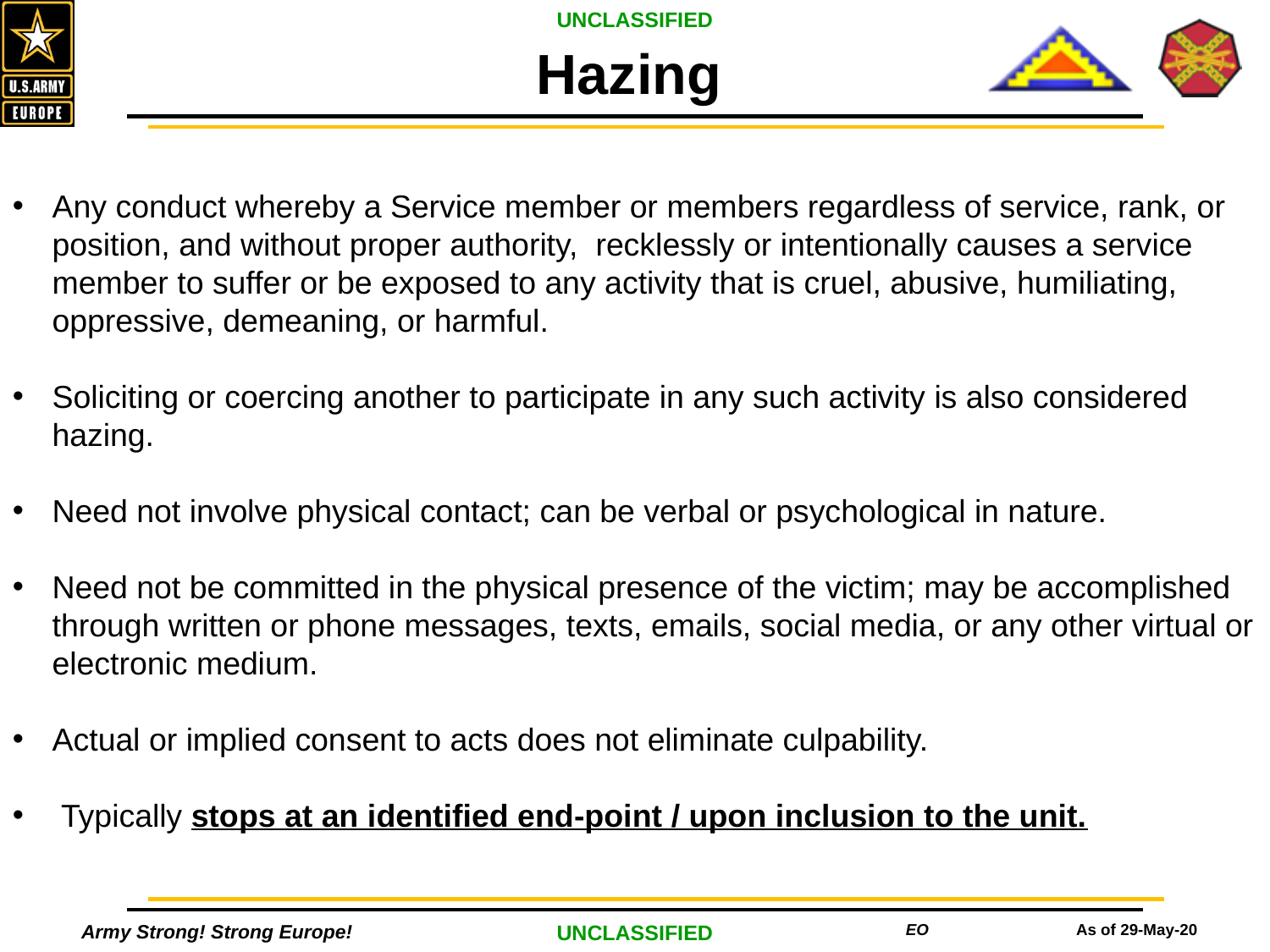

Hazing
Any conduct whereby a Service member or members regardless of service, rank, or position, and without proper authority,  recklessly or intentionally causes a service member to suffer or be exposed to any activity that is cruel, abusive, humiliating, oppressive, demeaning, or harmful.

Soliciting or coercing another to participate in any such activity is also considered hazing.

Need not involve physical contact; can be verbal or psychological in nature.

Need not be committed in the physical presence of the victim; may be accomplished through written or phone messages, texts, emails, social media, or any other virtual or electronic medium.

Actual or implied consent to acts does not eliminate culpability.

 Typically stops at an identified end-point / upon inclusion to the unit.